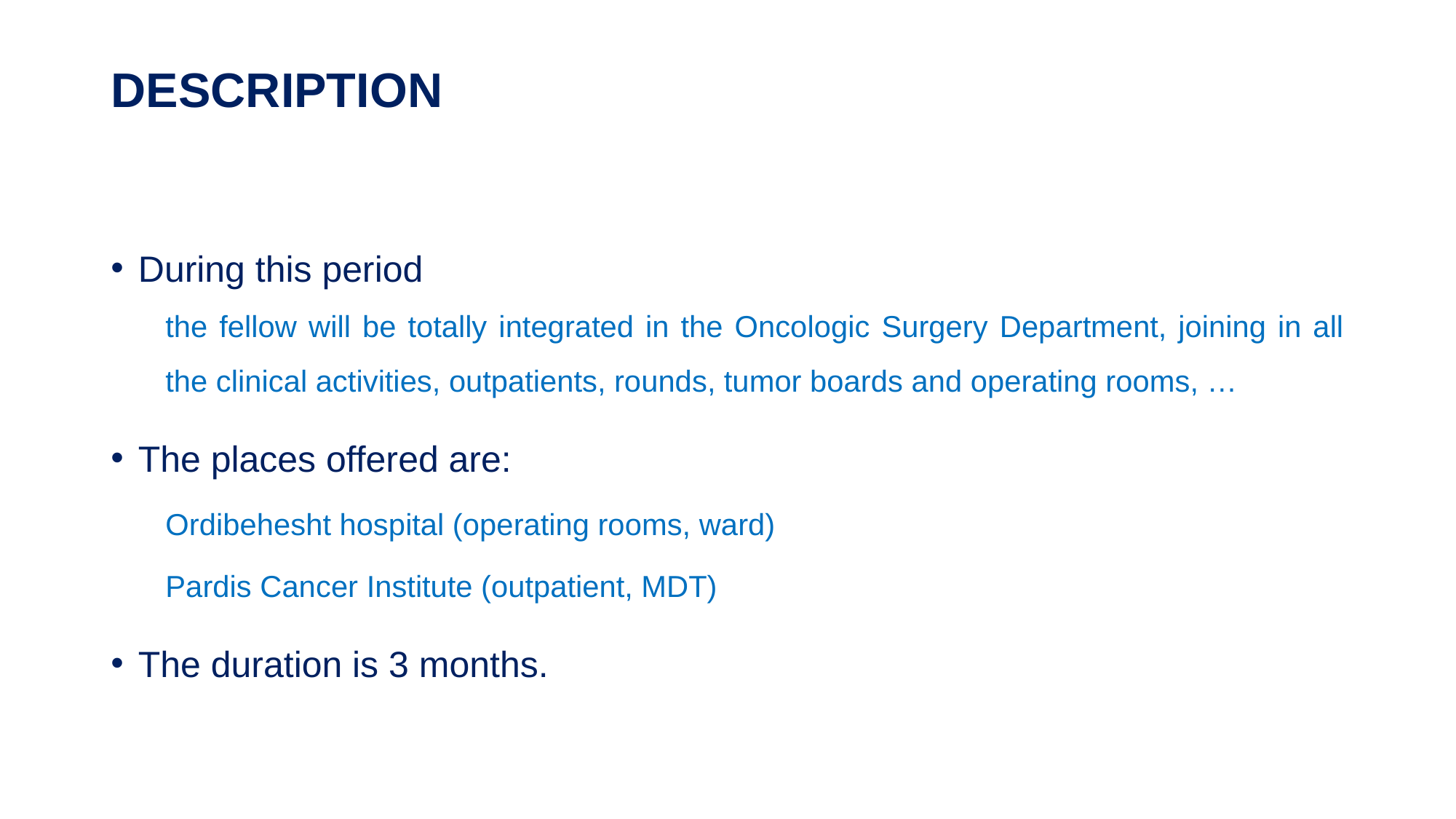

# DESCRIPTION
During this period
the fellow will be totally integrated in the Oncologic Surgery Department, joining in all the clinical activities, outpatients, rounds, tumor boards and operating rooms, …
The places offered are:
Ordibehesht hospital (operating rooms, ward)
Pardis Cancer Institute (outpatient, MDT)
The duration is 3 months.